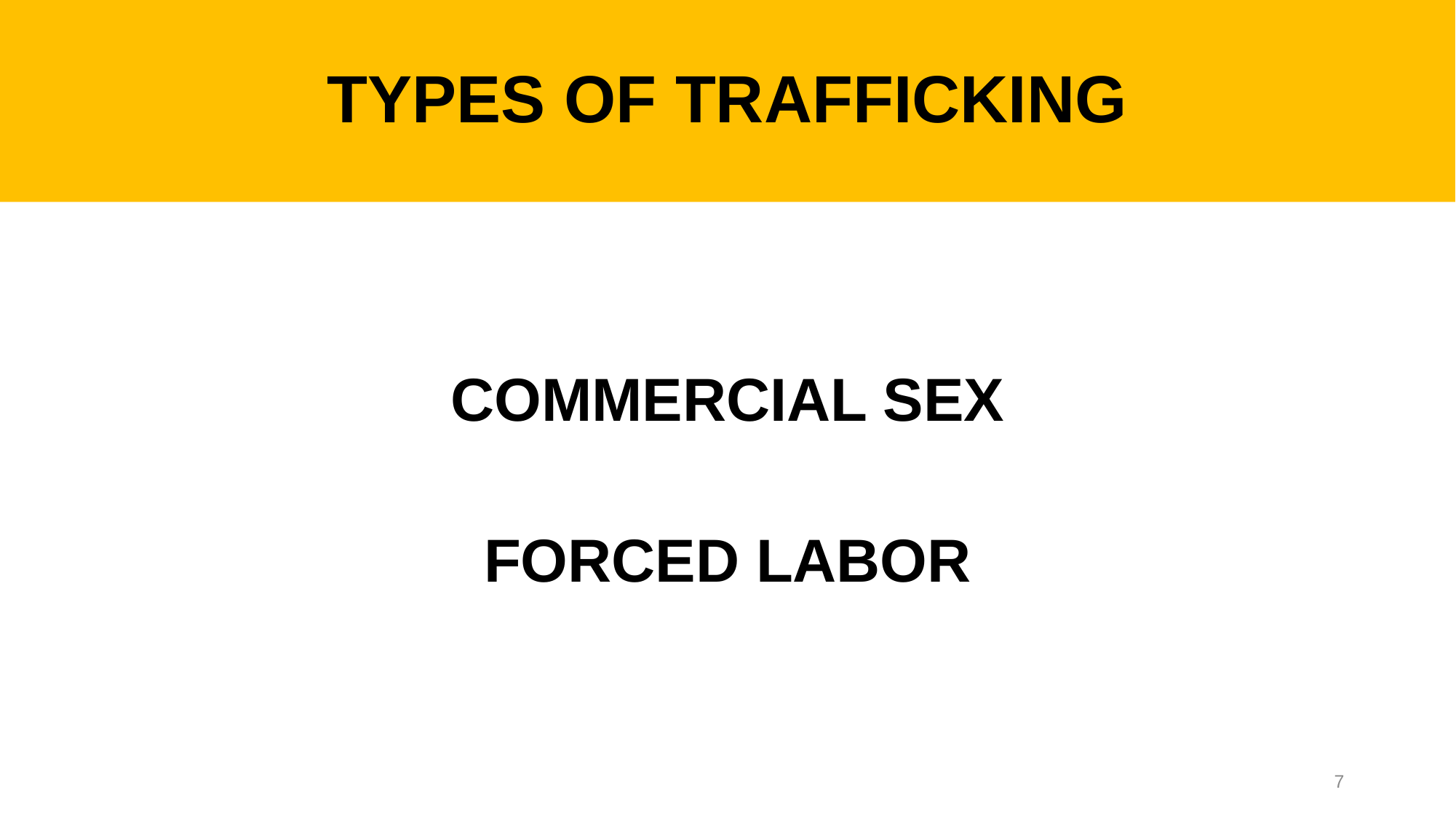

# TYPES OF TRAFFICKING

COMMERCIAL SEX

FORCED LABOR
7